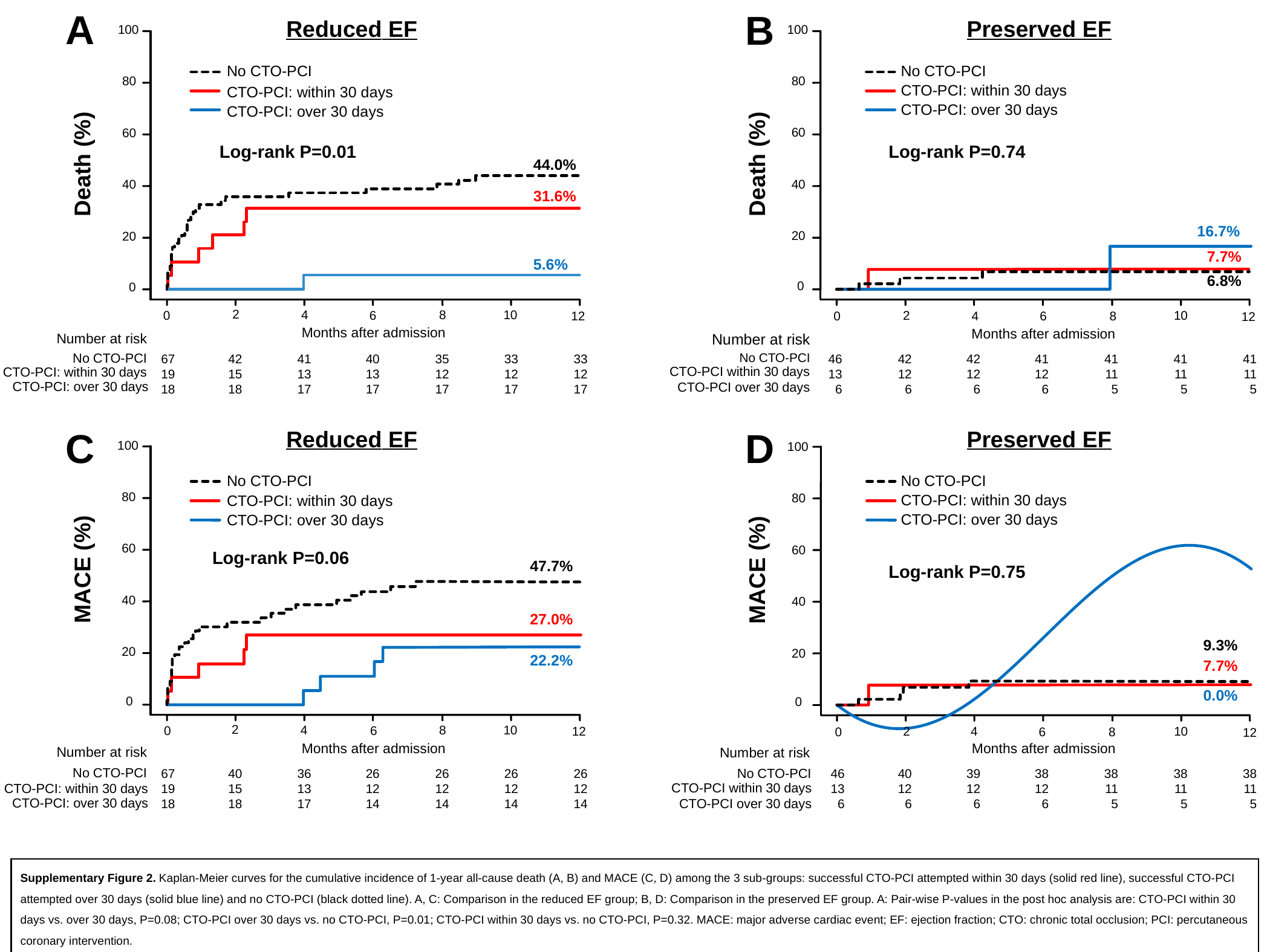

A
B
Reduced EF
Preserved EF
100
100

No CTO-PCI
CTO-PCI: within 30 days
CTO-PCI: over 30 days
No CTO-PCI
CTO-PCI: within 30 days
CTO-PCI: over 30 days
80
80

60
60

Log-rank P=0.01
Log-rank P=0.74
Death (%)
Death (%)
44.0%

40
40
31.6%

16.7%
20
20

7.7%

5.6%
6.8%

0
0

2
10
4
8
0
6
2
10
4
12
8
0
6
12
Months after admission
Months after admission
Number at risk
Number at risk
No CTO-PCI
No CTO-PCI
67
19
18
42
15
18
41
13
17
40
13
17
35
12
17
33
12
17
33
12
17
46
13
 6
42
12
 6
42
12
 6
41
12
 6
41
11
 5
41
11
 5
41
11
 5
CTO-PCI within 30 days
CTO-PCI: within 30 days
CTO-PCI: over 30 days
CTO-PCI over 30 days
C
D
Reduced EF
Preserved EF
100
100

No CTO-PCI
CTO-PCI: within 30 days
CTO-PCI: over 30 days
No CTO-PCI
CTO-PCI: within 30 days
CTO-PCI: over 30 days
80
80

60
60
Log-rank P=0.06
MACE (%)
MACE (%)

47.7%
Log-rank P=0.75

40
40

27.0%
9.3%

20
20
22.2%

7.7%

0.0%

0
0

2
10
4
8
0
6
12
2
10
4
8
0
6
12
Number at risk
Number at risk
Months after admission
Months after admission
No CTO-PCI
No CTO-PCI
67
19
18
40
15
18
36
13
17
26
12
14
26
12
14
26
12
14
26
12
14
46
13
 6
40
12
 6
39
12
 6
38
12
 6
38
11
 5
38
11
 5
38
11
 5
CTO-PCI within 30 days
CTO-PCI: within 30 days
CTO-PCI: over 30 days

CTO-PCI over 30 days
Supplementary Figure 2. Kaplan-Meier curves for the cumulative incidence of 1-year all-cause death (A, B) and MACE (C, D) among the 3 sub-groups: successful CTO-PCI attempted within 30 days (solid red line), successful CTO-PCI attempted over 30 days (solid blue line) and no CTO-PCI (black dotted line). A, C: Comparison in the reduced EF group; B, D: Comparison in the preserved EF group. A: Pair-wise P-values in the post hoc analysis are: CTO-PCI within 30 days vs. over 30 days, P=0.08; CTO-PCI over 30 days vs. no CTO-PCI, P=0.01; CTO-PCI within 30 days vs. no CTO-PCI, P=0.32. MACE: major adverse cardiac event; EF: ejection fraction; CTO: chronic total occlusion; PCI: percutaneous coronary intervention.